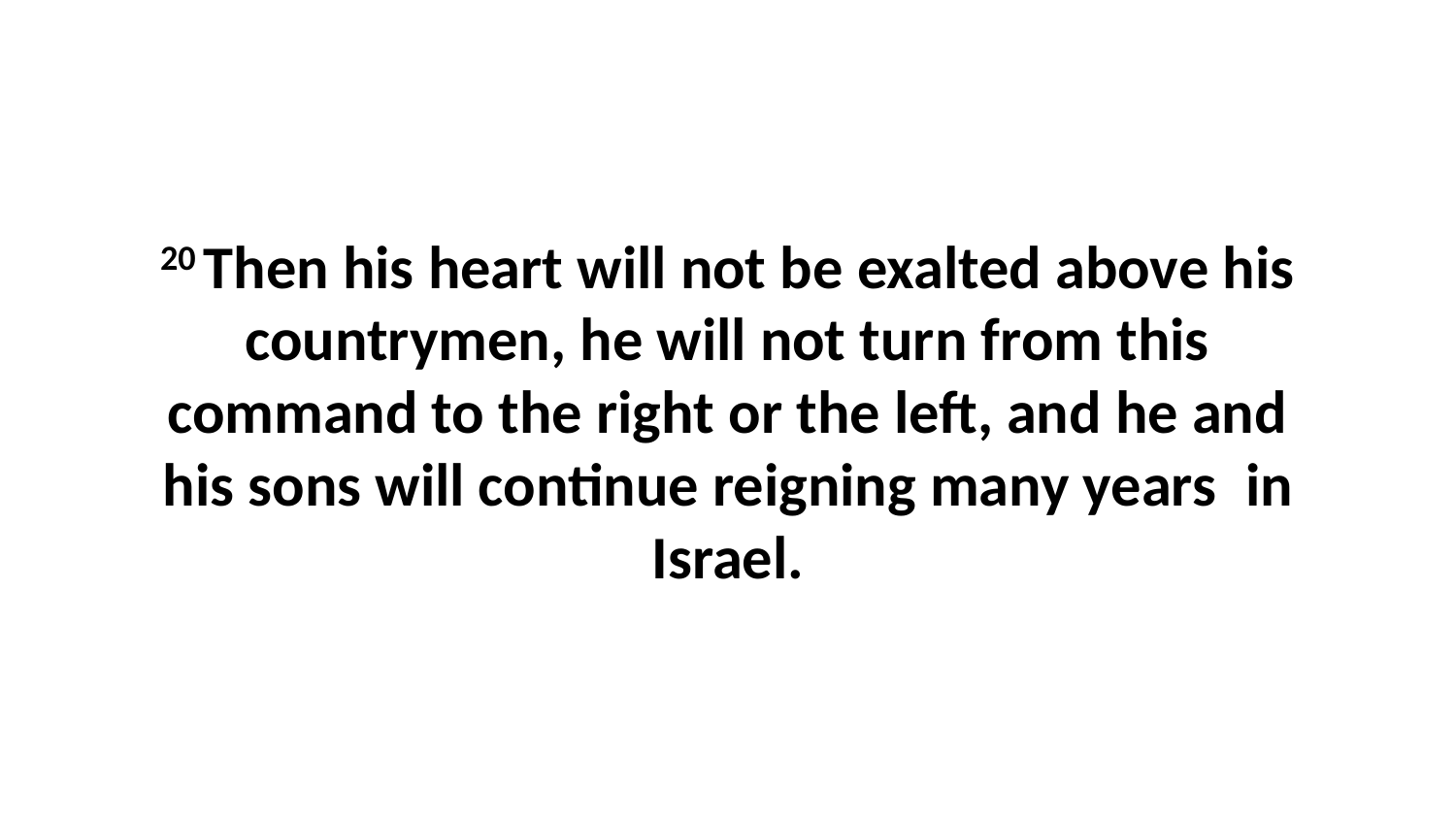

20 Then his heart will not be exalted above his countrymen, he will not turn from this command to the right or the left, and he and his sons will continue reigning many years  in Israel.